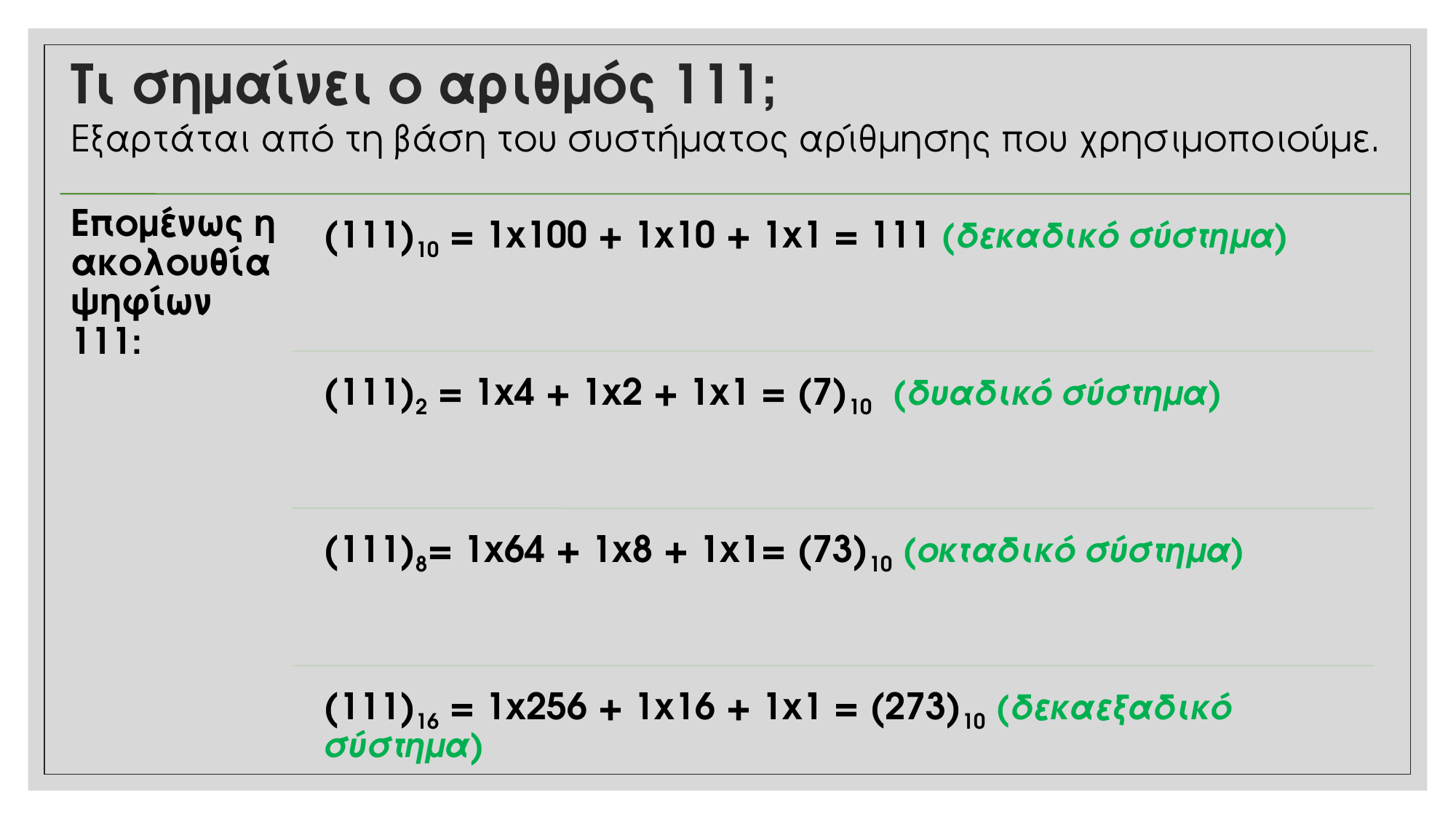

Τι σημαίνει ο αριθμός 111;
Εξαρτάται από τη βάση του συστήματος αρίθμησης που χρησιμοποιούμε.
Επομένως η ακολουθία ψηφίων 111:
(111)10 = 1x100 + 1x10 + 1x1 = 111 (δεκαδικό σύστημα)
(111)2 = 1x4 + 1x2 + 1x1 = (7)10  (δυαδικό σύστημα)
(111)8= 1x64 + 1x8 + 1x1= (73)10 (οκταδικό σύστημα)
(111)16 = 1x256 + 1x16 + 1x1 = (273)10 (δεκαεξαδικό σύστημα)